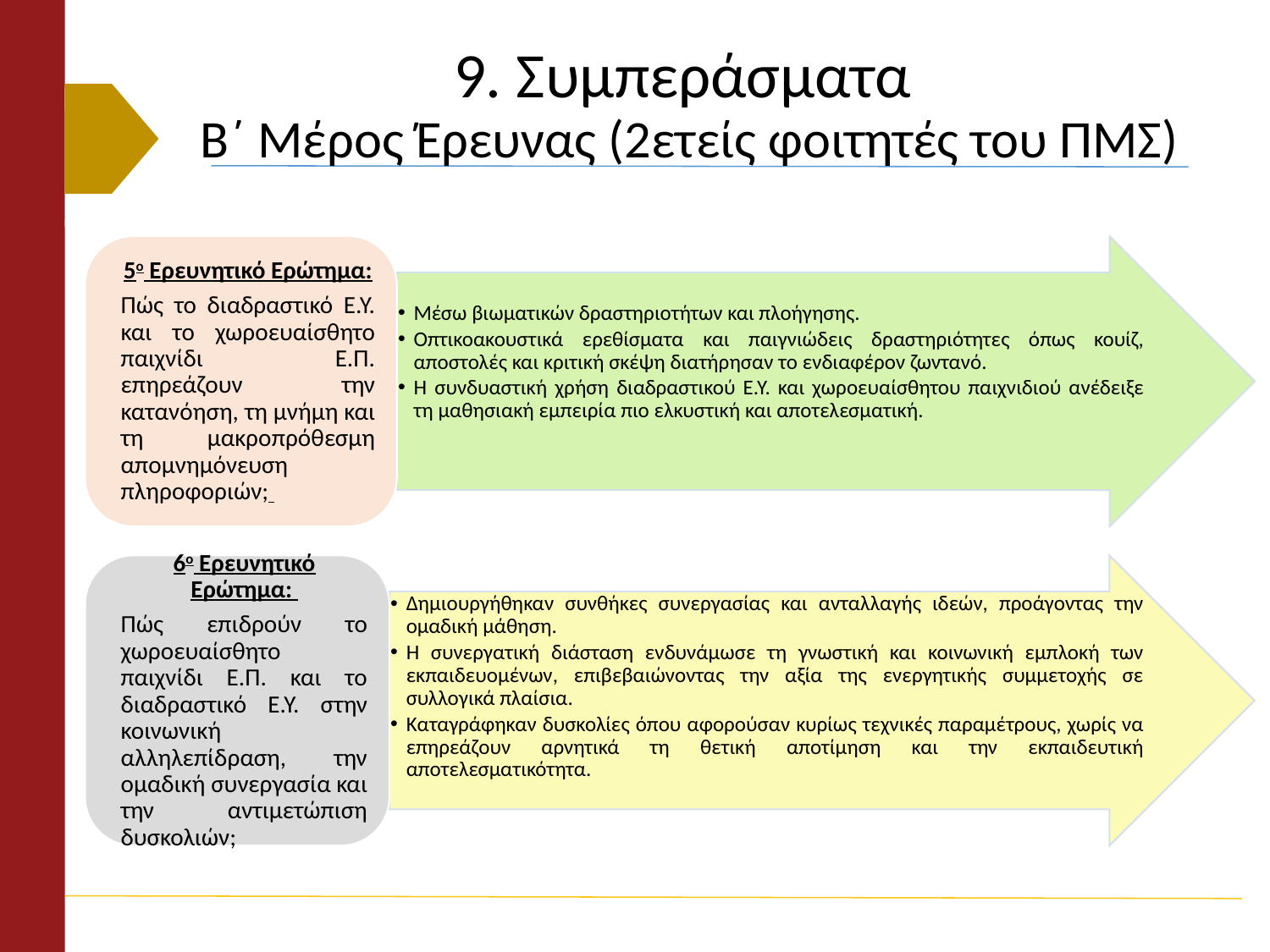

# 9. Συμπεράσματα Β΄ Μέρος Έρευνας (2ετείς φοιτητές του ΠΜΣ)

Μέσω βιωματικών δραστηριοτήτων και πλοήγησης.
Οπτικοακουστικά ερεθίσματα και παιγνιώδεις δραστηριότητες όπως κουίζ, αποστολές και κριτική σκέψη διατήρησαν το ενδιαφέρον ζωντανό.
Η συνδυαστική χρήση διαδραστικού Ε.Υ. και χωροευαίσθητου παιχνιδιού ανέδειξε τη μαθησιακή εμπειρία πιο ελκυστική και αποτελεσματική.
5ο Ερευνητικό Ερώτημα:
Πώς το διαδραστικό Ε.Υ. και το χωροευαίσθητο παιχνίδι Ε.Π. επηρεάζουν την κατανόηση, τη μνήμη και τη μακροπρόθεσμη απομνημόνευση πληροφοριών;
Δημιουργήθηκαν συνθήκες συνεργασίας και ανταλλαγής ιδεών, προάγοντας την ομαδική μάθηση.
Η συνεργατική διάσταση ενδυνάμωσε τη γνωστική και κοινωνική εμπλοκή των εκπαιδευομένων, επιβεβαιώνοντας την αξία της ενεργητικής συμμετοχής σε συλλογικά πλαίσια.
Καταγράφηκαν δυσκολίες όπου αφορούσαν κυρίως τεχνικές παραμέτρους, χωρίς να επηρεάζουν αρνητικά τη θετική αποτίμηση και την εκπαιδευτική αποτελεσματικότητα.
6ο Ερευνητικό Ερώτημα:
Πώς επιδρούν το χωροευαίσθητο παιχνίδι Ε.Π. και το διαδραστικό Ε.Υ. στην κοινωνική αλληλεπίδραση, την ομαδική συνεργασία και την αντιμετώπιση δυσκολιών;